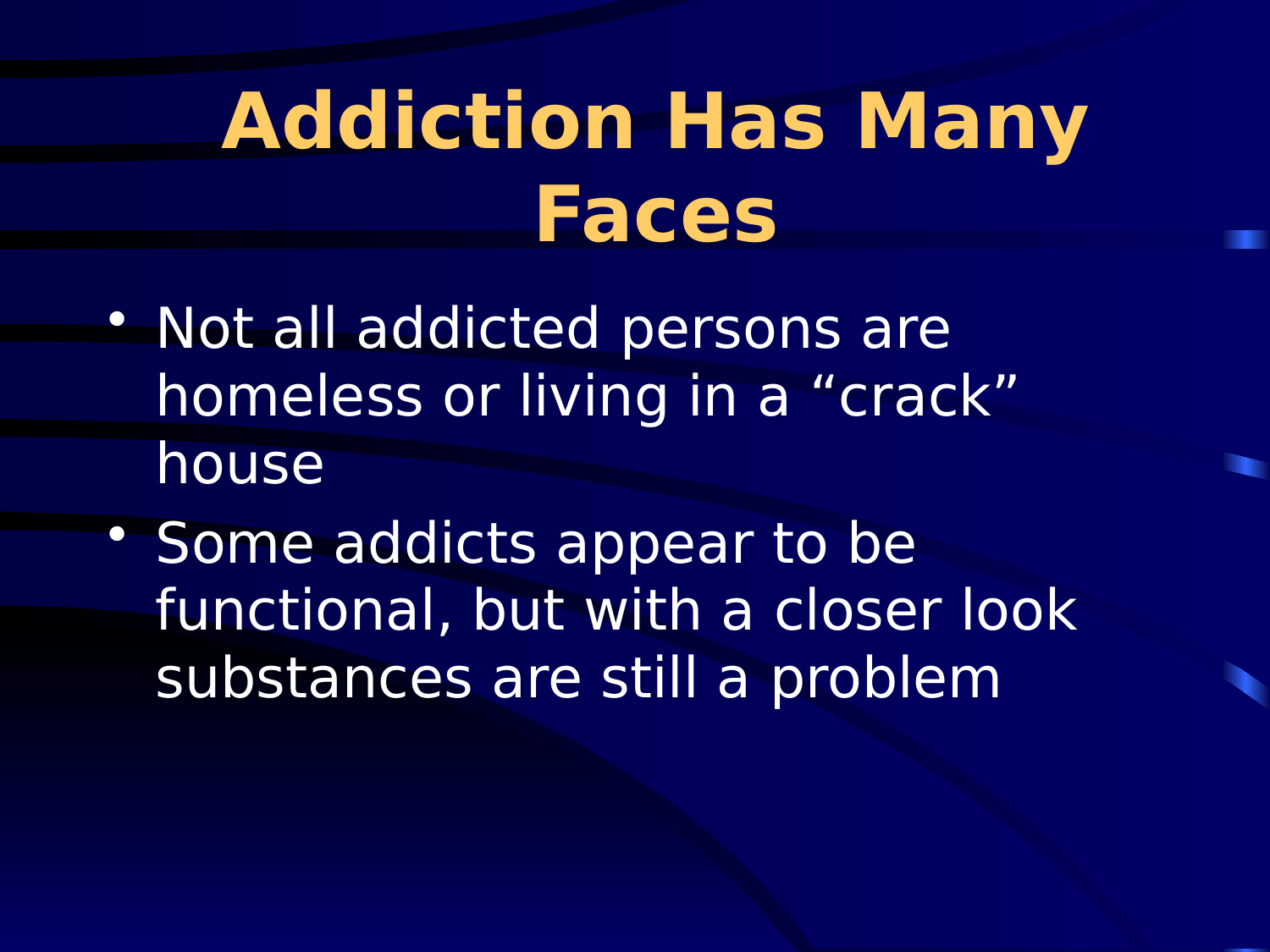

# Addiction Has Many Faces
Not all addicted persons are homeless or living in a “crack” house
Some addicts appear to be functional, but with a closer look substances are still a problem